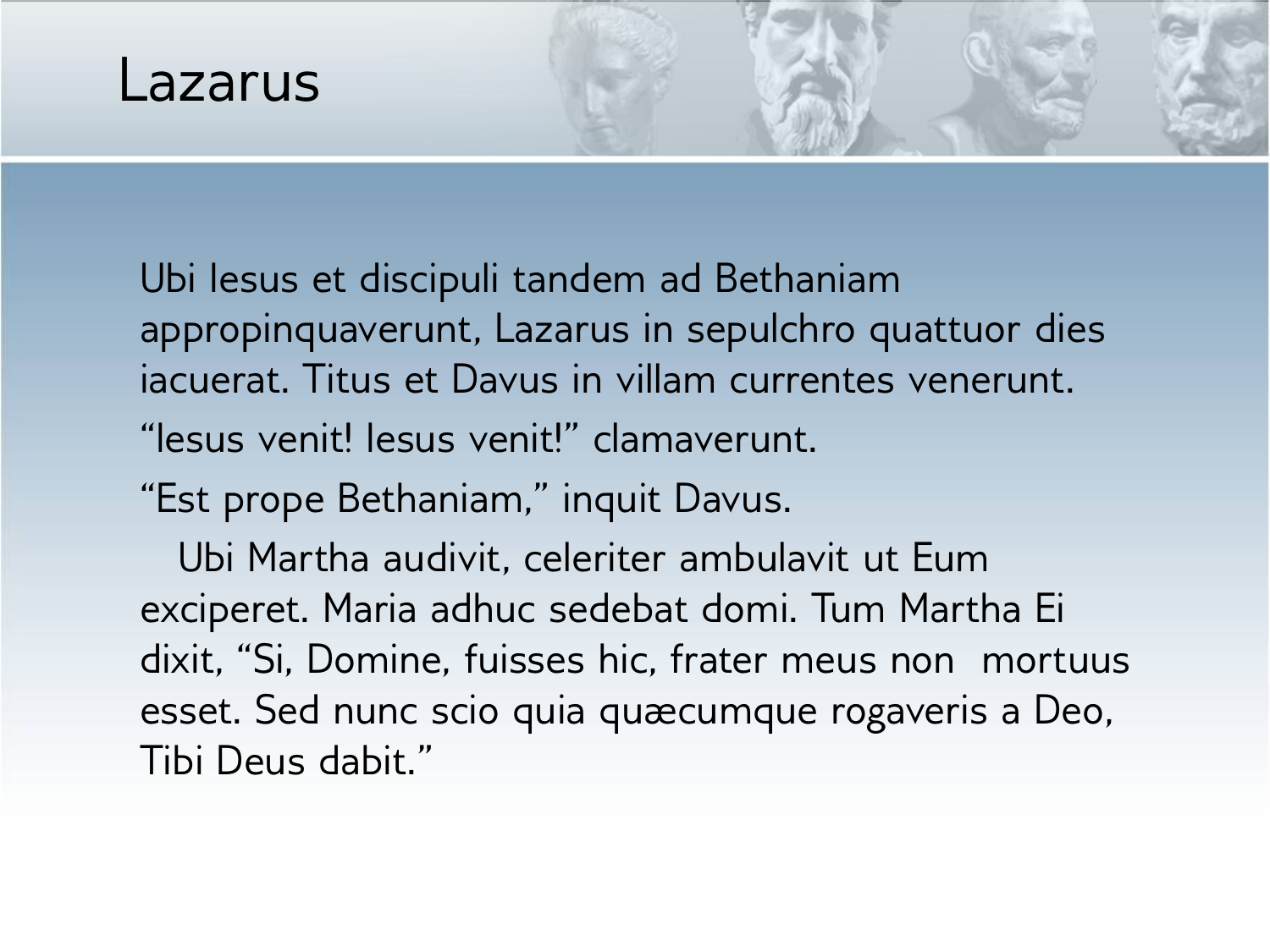

Lazarus
Ubi Iesus et discipuli tandem ad Bethaniam appropinquaverunt, Lazarus in sepulchro quattuor dies iacuerat. Titus et Davus in villam currentes venerunt.
“Iesus venit! Iesus venit!” clamaverunt.
“Est prope Bethaniam,” inquit Davus.
   Ubi Martha audivit, celeriter ambulavit ut Eum exciperet. Maria adhuc sedebat domi. Tum Martha Ei dixit, “Si, Domine, fuisses hic, frater meus non  mortuus esset. Sed nunc scio quia quaecumque rogaveris a Deo, Tibi Deus dabit.”